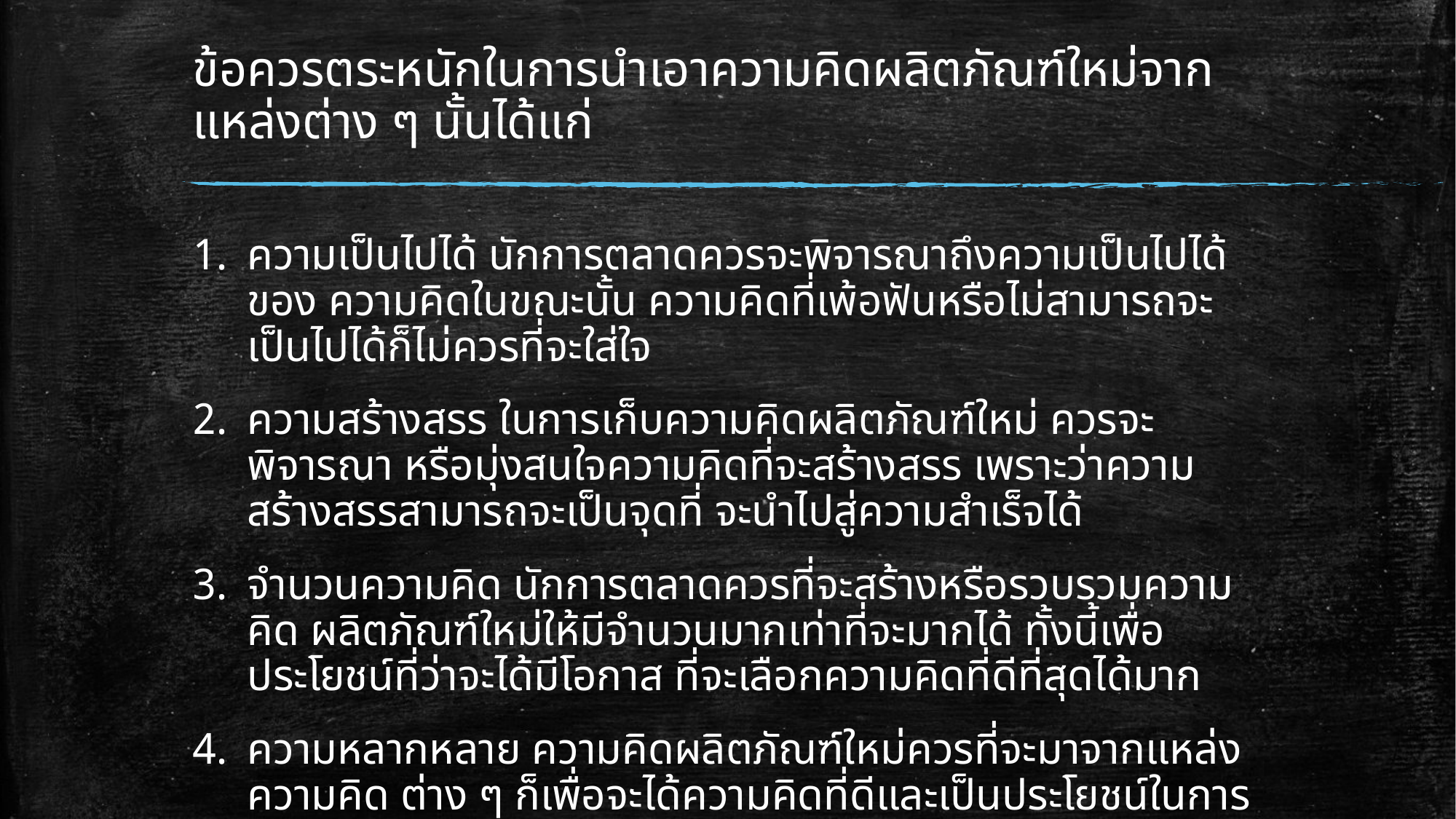

# ข้อควรตระหนักในการนำเอาความคิดผลิตภัณฑ์ใหม่จากแหล่งต่าง ๆ นั้นได้แก่
ความเป็นไปได้ นักการตลาดควรจะพิจารณาถึงความเป็นไปได้ของ ความคิดในขณะนั้น ความคิดที่เพ้อฟันหรือไม่สามารถจะเป็นไปได้ก็ไม่ควรที่จะใส่ใจ
ความสร้างสรร ในการเก็บความคิดผลิตภัณฑ์ใหม่ ควรจะพิจารณา หรือมุ่งสนใจความคิดที่จะสร้างสรร เพราะว่าความสร้างสรรสามารถจะเป็นจุดที่ จะนำไปสู่ความสำเร็จได้
จำนวนความคิด นักการตลาดควรที่จะสร้างหรือรวบรวมความคิด ผลิตภัณฑ์ใหม่ให้มีจำนวนมากเท่าที่จะมากได้ ทั้งนี้เพื่อประโยชน์ที่ว่าจะได้มีโอกาส ที่จะเลือกความคิดที่ดีที่สุดได้มาก
ความหลากหลาย ความคิดผลิตภัณฑ์ใหม่ควรที่จะมาจากแหล่งความคิด ต่าง ๆ ก็เพื่อจะได้ความคิดที่ดีและเป็นประโยชน์ในการพัฒนาผลิตภัณฑ์ต่อไป